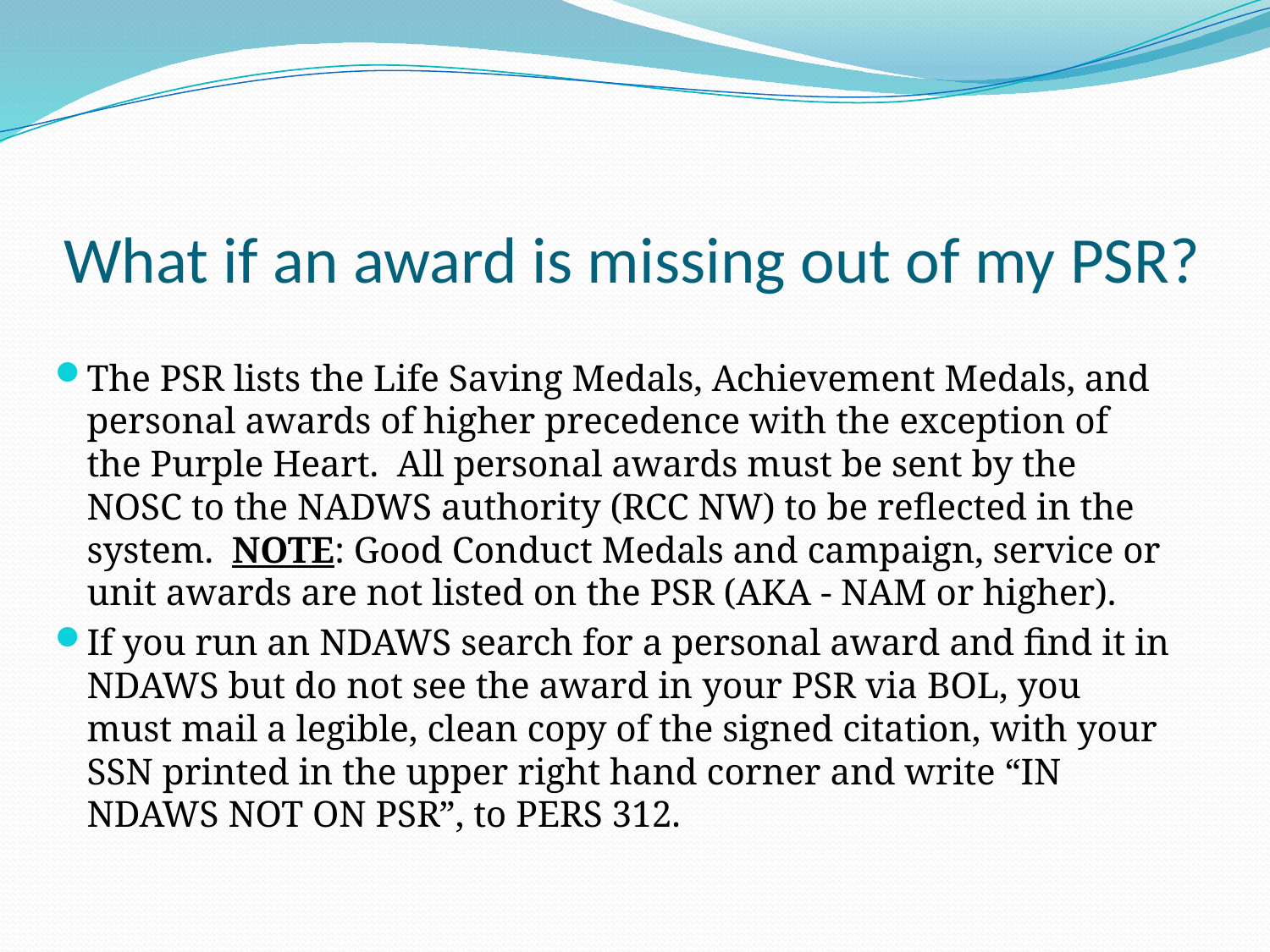

# What if an award is missing out of my PSR?
The PSR lists the Life Saving Medals, Achievement Medals, and personal awards of higher precedence with the exception of the Purple Heart.  All personal awards must be sent by the NOSC to the NADWS authority (RCC NW) to be reflected in the system.  NOTE: Good Conduct Medals and campaign, service or unit awards are not listed on the PSR (AKA - NAM or higher).
If you run an NDAWS search for a personal award and find it in NDAWS but do not see the award in your PSR via BOL, you must mail a legible, clean copy of the signed citation, with your SSN printed in the upper right hand corner and write “IN NDAWS NOT ON PSR”, to PERS 312.